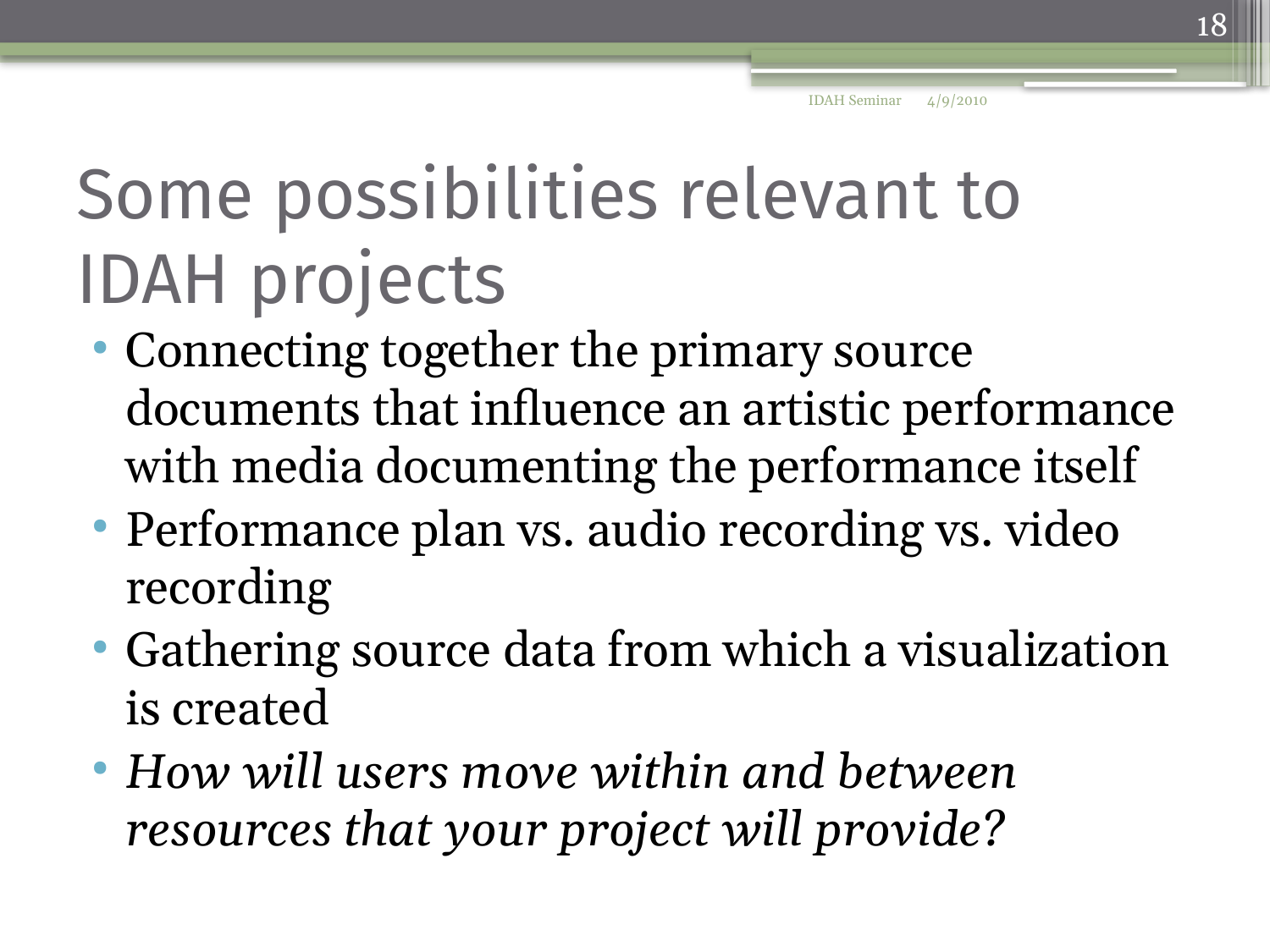

18
IDAH Seminar
4/9/2010
# Some possibilities relevant to IDAH projects
Connecting together the primary source documents that influence an artistic performance with media documenting the performance itself
Performance plan vs. audio recording vs. video recording
Gathering source data from which a visualization is created
How will users move within and between resources that your project will provide?